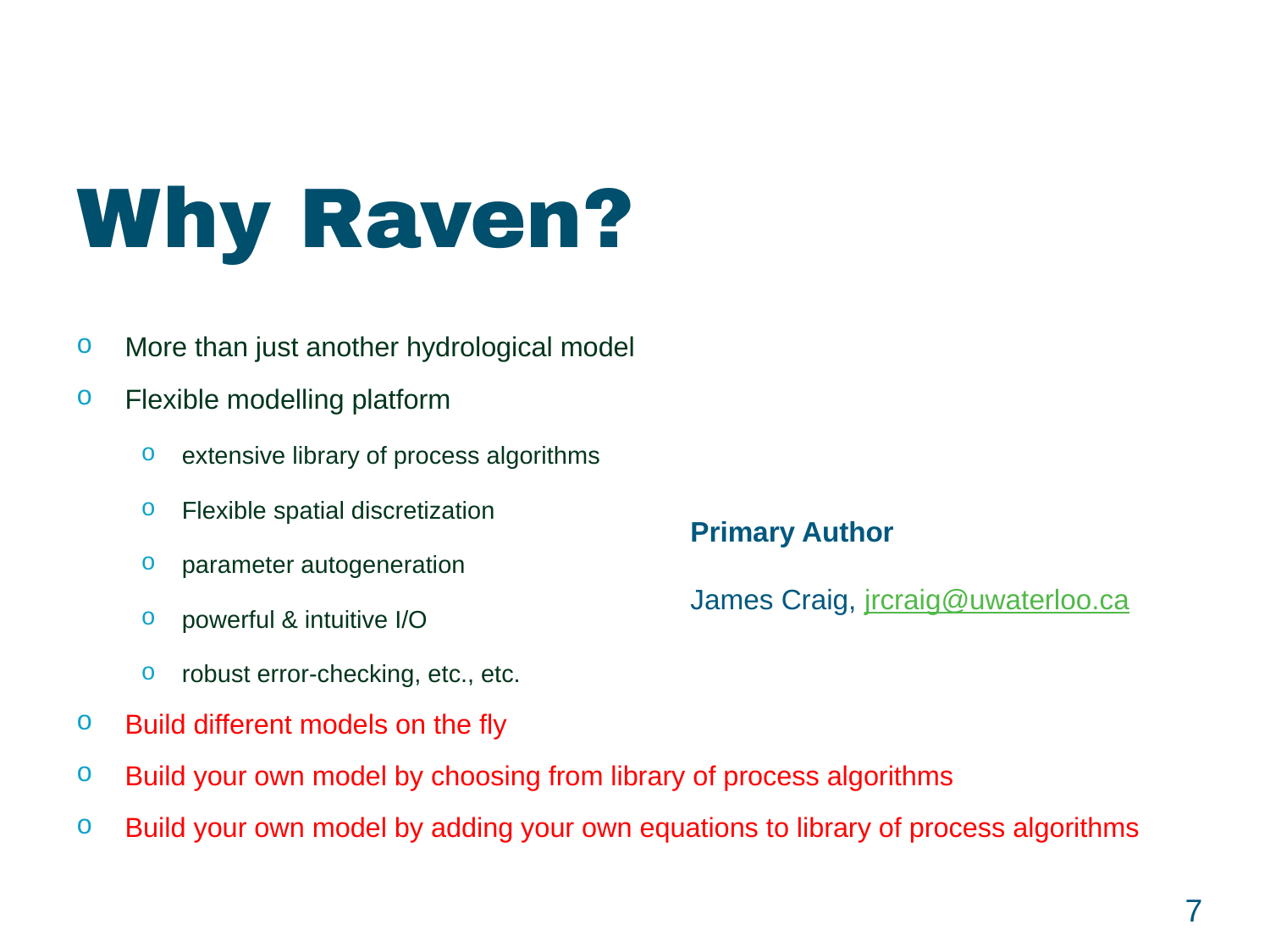

# Why Raven?
More than just another hydrological model
Flexible modelling platform
extensive library of process algorithms
Flexible spatial discretization
parameter autogeneration
powerful & intuitive I/O
robust error-checking, etc., etc.
Build different models on the fly
Build your own model by choosing from library of process algorithms
Build your own model by adding your own equations to library of process algorithms
Primary Author
James Craig, jrcraig@uwaterloo.ca